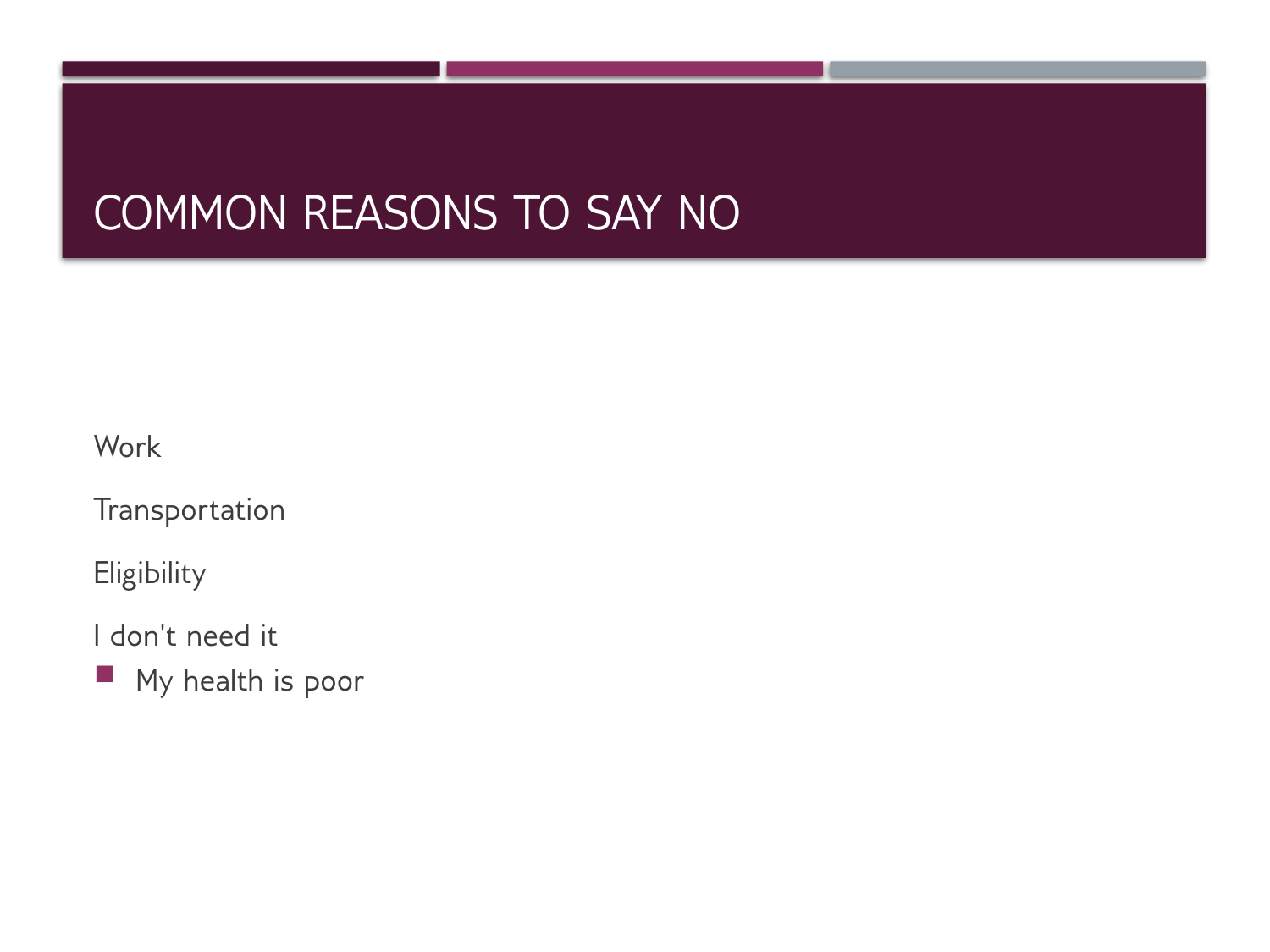

# Common reasons to say no
Work
Transportation
Eligibility
I don't need it
My health is poor